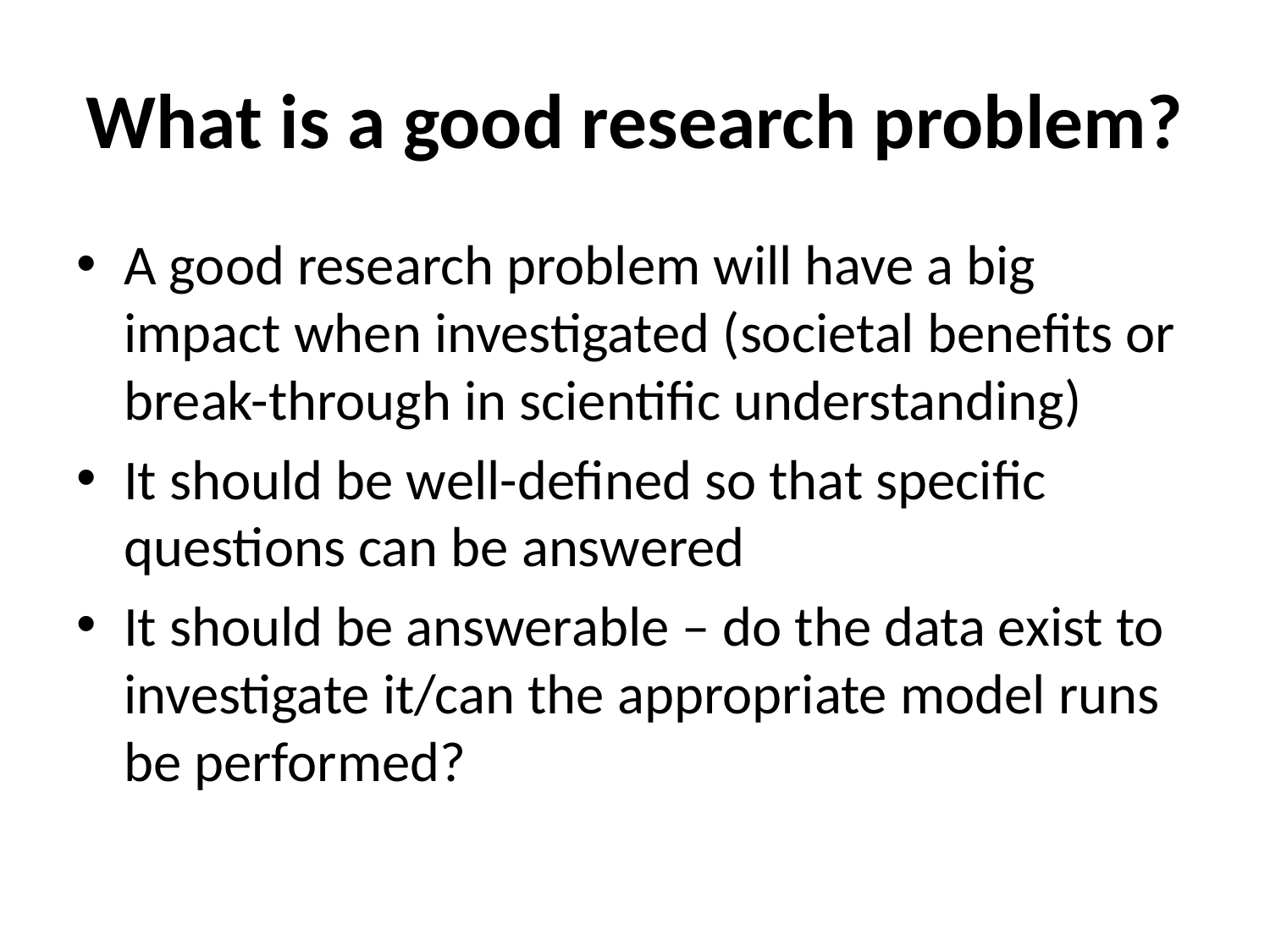

# What is a good research problem?
A good research problem will have a big impact when investigated (societal benefits or break-through in scientific understanding)
It should be well-defined so that specific questions can be answered
It should be answerable – do the data exist to investigate it/can the appropriate model runs be performed?